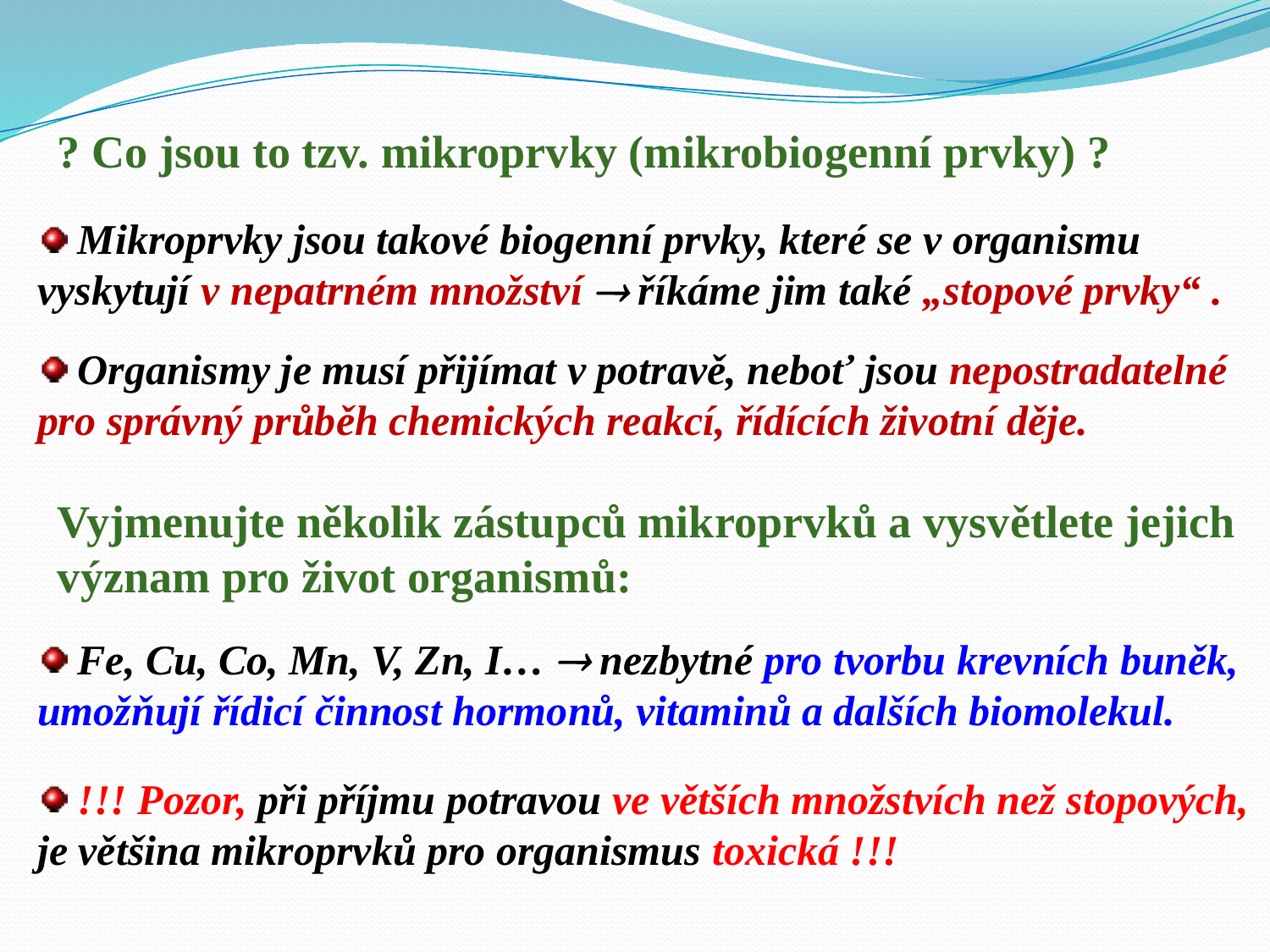

? Co jsou to tzv. mikroprvky (mikrobiogenní prvky) ?
 Mikroprvky jsou takové biogenní prvky, které se v organismu vyskytují v nepatrném množství → říkáme jim také „stopové prvky“ .
 Organismy je musí přijímat v potravě, neboť jsou nepostradatelné pro správný průběh chemických reakcí, řídících životní děje.
Vyjmenujte několik zástupců mikroprvků a vysvětlete jejich
význam pro život organismů:
 Fe, Cu, Co, Mn, V, Zn, I… → nezbytné pro tvorbu krevních buněk, umožňují řídicí činnost hormonů, vitaminů a dalších biomolekul.
 !!! Pozor, při příjmu potravou ve větších množstvích než stopových, je většina mikroprvků pro organismus toxická !!!